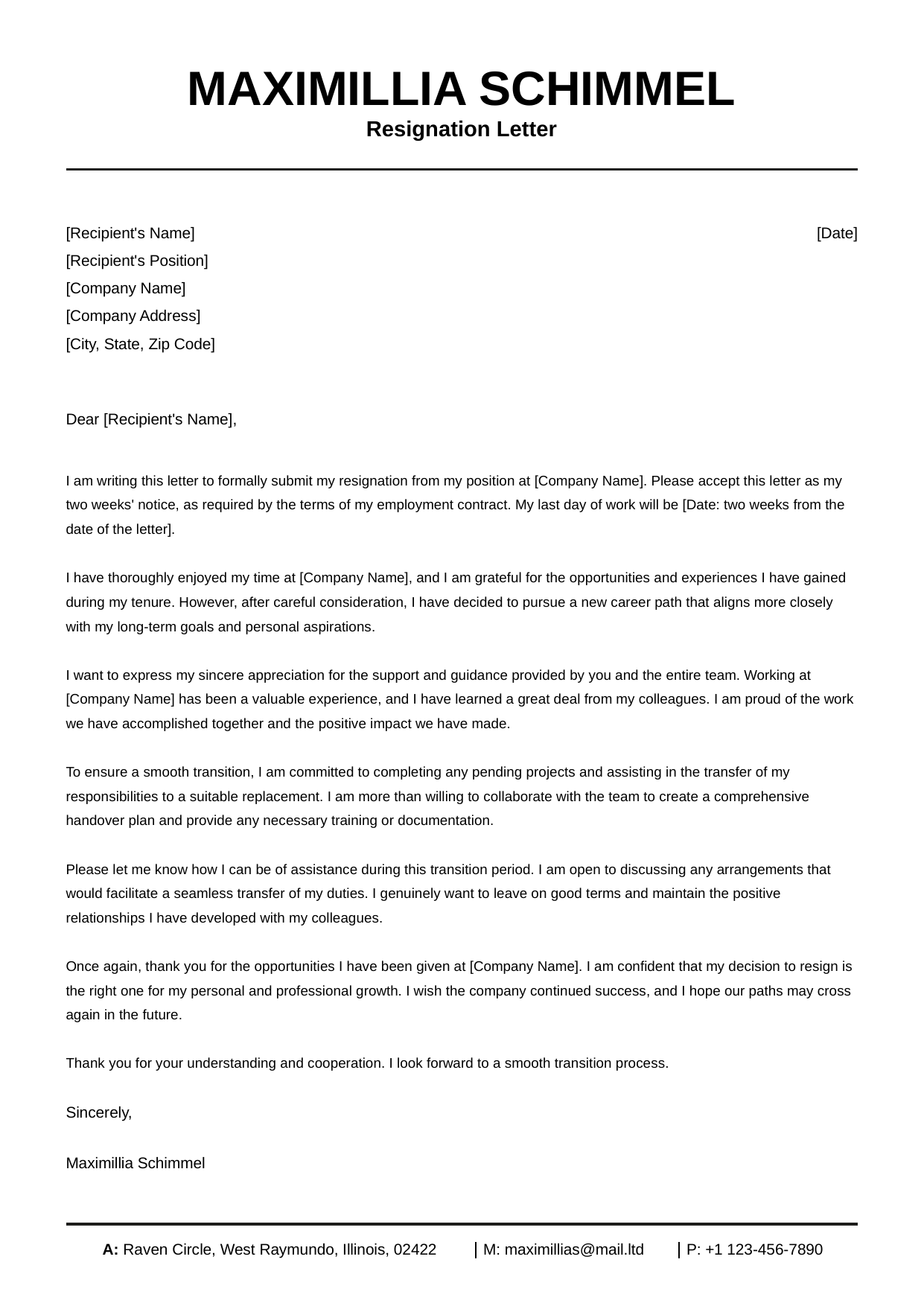

MAXIMILLIA SCHIMMEL
Resignation Letter
[Recipient's Name]
[Recipient's Position]
[Company Name]
[Company Address]
[City, State, Zip Code]
[Date]
Dear [Recipient's Name],
I am writing this letter to formally submit my resignation from my position at [Company Name]. Please accept this letter as my two weeks' notice, as required by the terms of my employment contract. My last day of work will be [Date: two weeks from the date of the letter].

I have thoroughly enjoyed my time at [Company Name], and I am grateful for the opportunities and experiences I have gained during my tenure. However, after careful consideration, I have decided to pursue a new career path that aligns more closely with my long-term goals and personal aspirations.

I want to express my sincere appreciation for the support and guidance provided by you and the entire team. Working at [Company Name] has been a valuable experience, and I have learned a great deal from my colleagues. I am proud of the work we have accomplished together and the positive impact we have made.

To ensure a smooth transition, I am committed to completing any pending projects and assisting in the transfer of my responsibilities to a suitable replacement. I am more than willing to collaborate with the team to create a comprehensive handover plan and provide any necessary training or documentation.

Please let me know how I can be of assistance during this transition period. I am open to discussing any arrangements that would facilitate a seamless transfer of my duties. I genuinely want to leave on good terms and maintain the positive relationships I have developed with my colleagues.

Once again, thank you for the opportunities I have been given at [Company Name]. I am confident that my decision to resign is the right one for my personal and professional growth. I wish the company continued success, and I hope our paths may cross again in the future.

Thank you for your understanding and cooperation. I look forward to a smooth transition process.
Sincerely,
Maximillia Schimmel
A: Raven Circle, West Raymundo, Illinois, 02422
M: maximillias@mail.ltd
P: +1 123-456-7890